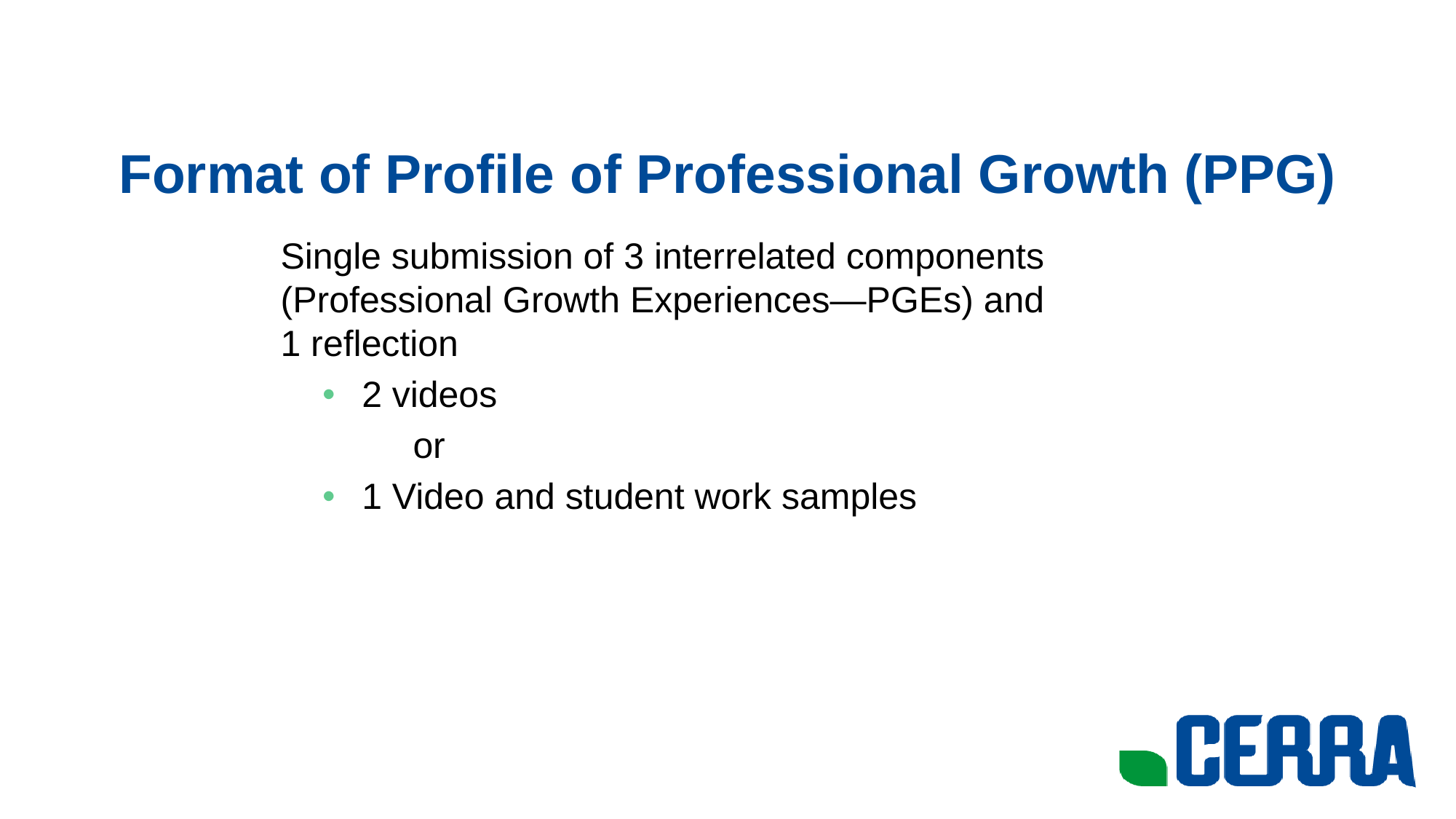

# Format of Profile of Professional Growth (PPG)
Single submission of 3 interrelated components (Professional Growth Experiences—PGEs) and 1 reflection
2 videos
     or
1 Video and student work samples